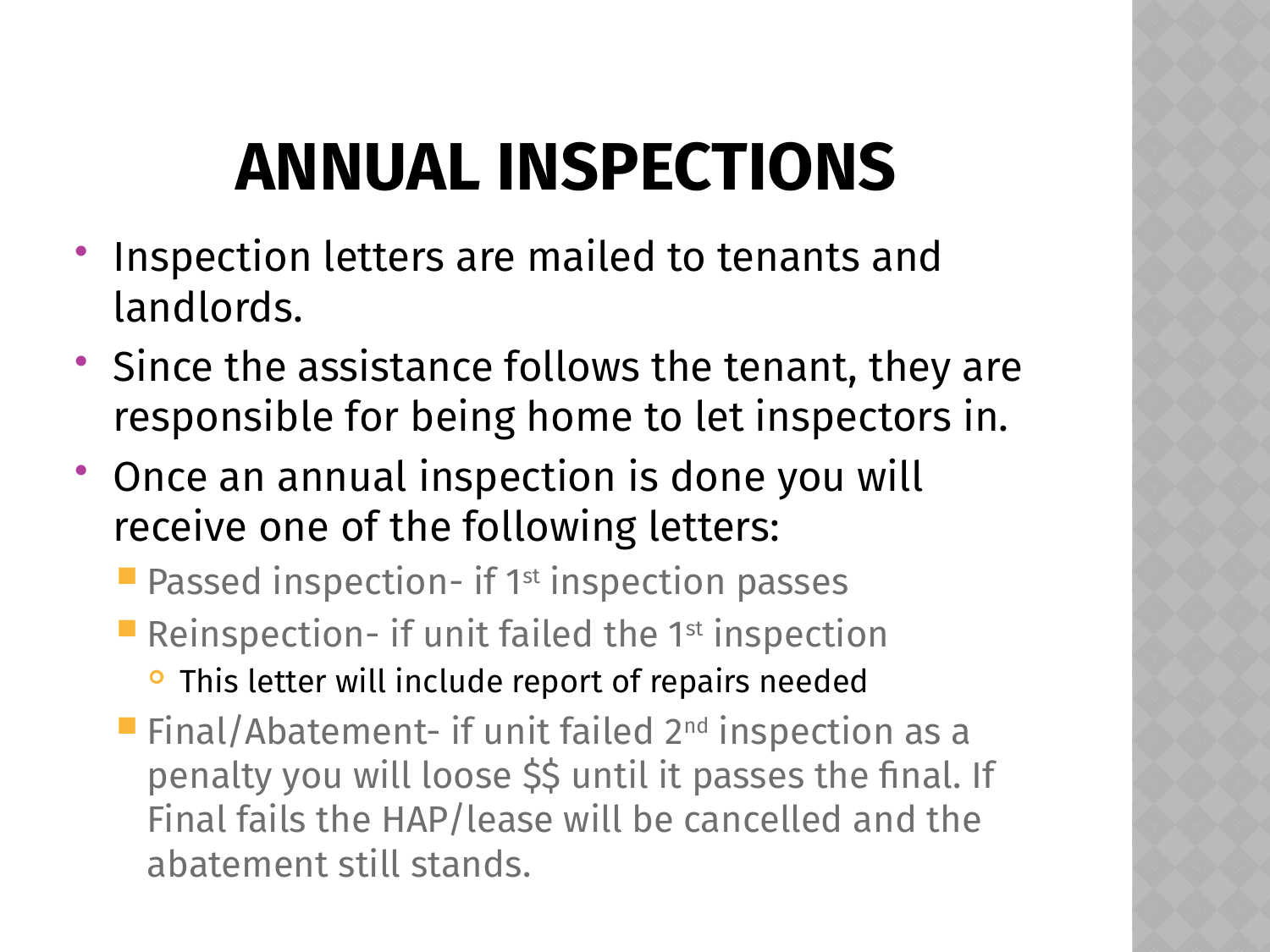

# Annual inspections
Inspection letters are mailed to tenants and landlords.
Since the assistance follows the tenant, they are responsible for being home to let inspectors in.
Once an annual inspection is done you will receive one of the following letters:
Passed inspection- if 1st inspection passes
Reinspection- if unit failed the 1st inspection
This letter will include report of repairs needed
Final/Abatement- if unit failed 2nd inspection as a penalty you will loose $$ until it passes the final. If Final fails the HAP/lease will be cancelled and the abatement still stands.